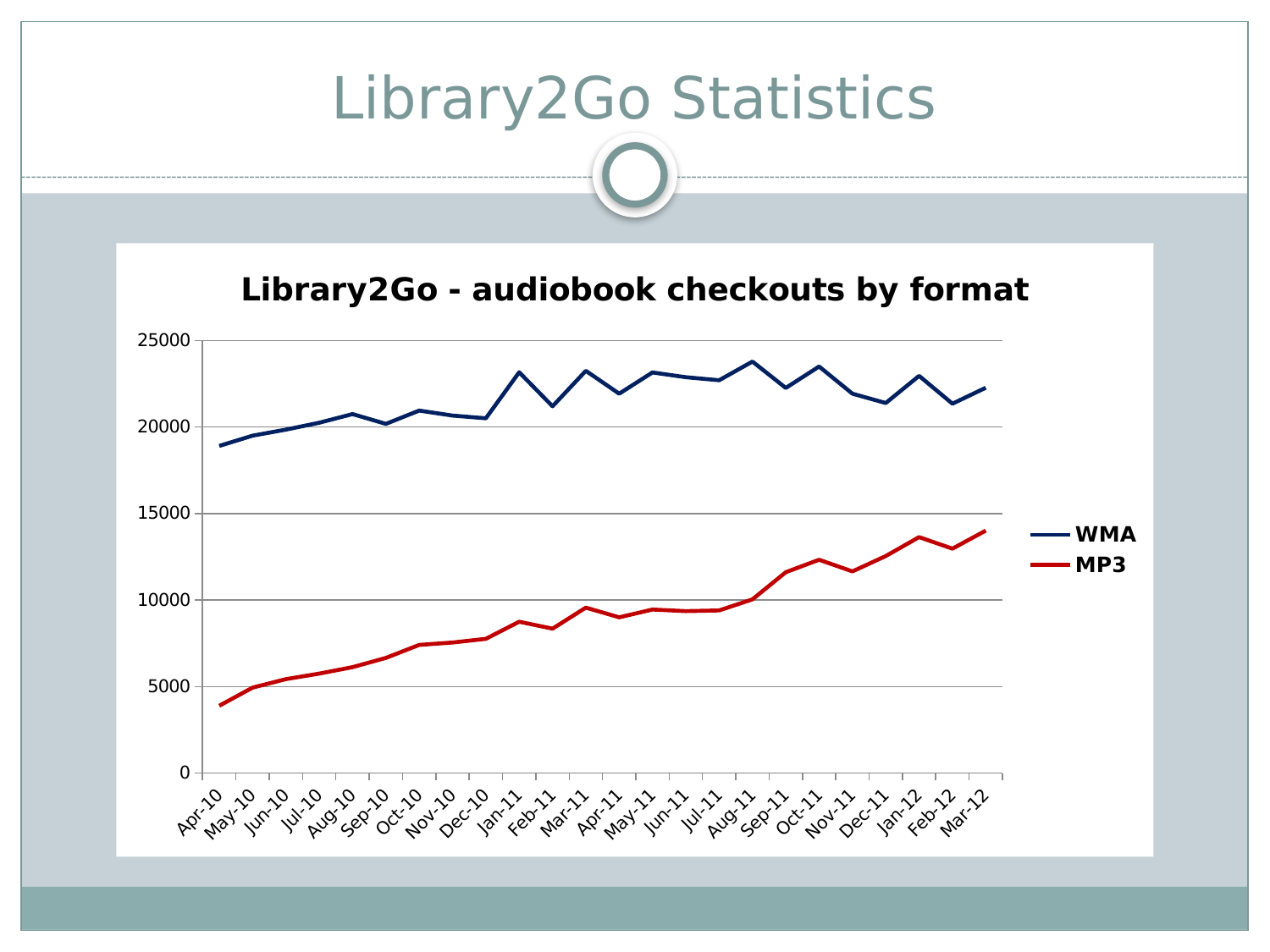

# Library2Go Statistics

### Chart: Library2Go - audiobook checkouts by format

| Category | WMA | MP3 |
|---|---|---|
| 40269 | 18910.0 | 3886.0 |
| 40299 | 19503.0 | 4934.0 |
| 40330 | 19852.0 | 5425.0 |
| 40360 | 20251.0 | 5748.0 |
| 40391 | 20750.0 | 6119.0 |
| 40422 | 20183.0 | 6653.0 |
| 40452 | 20952.0 | 7406.0 |
| 40483 | 20663.0 | 7542.0 |
| 40513 | 20506.0 | 7756.0 |
| 40544 | 23168.0 | 8746.0 |
| 40575 | 21200.0 | 8343.0 |
| 40603 | 23250.0 | 9560.0 |
| 40634 | 21928.0 | 9000.0 |
| 40664 | 23155.0 | 9450.0 |
| 40695 | 22881.0 | 9358.0 |
| 40725 | 22704.0 | 9399.0 |
| 40756 | 23786.0 | 10040.0 |
| 40787 | 22261.0 | 11607.0 |
| 40817 | 23498.0 | 12327.0 |
| 40848 | 21927.0 | 11655.0 |
| 40878 | 21389.0 | 12539.0 |
| 40909 | 22959.0 | 13637.0 |
| 40940 | 21351.0 | 12972.0 |
| 40969 | 22271.0 | 14014.0 |